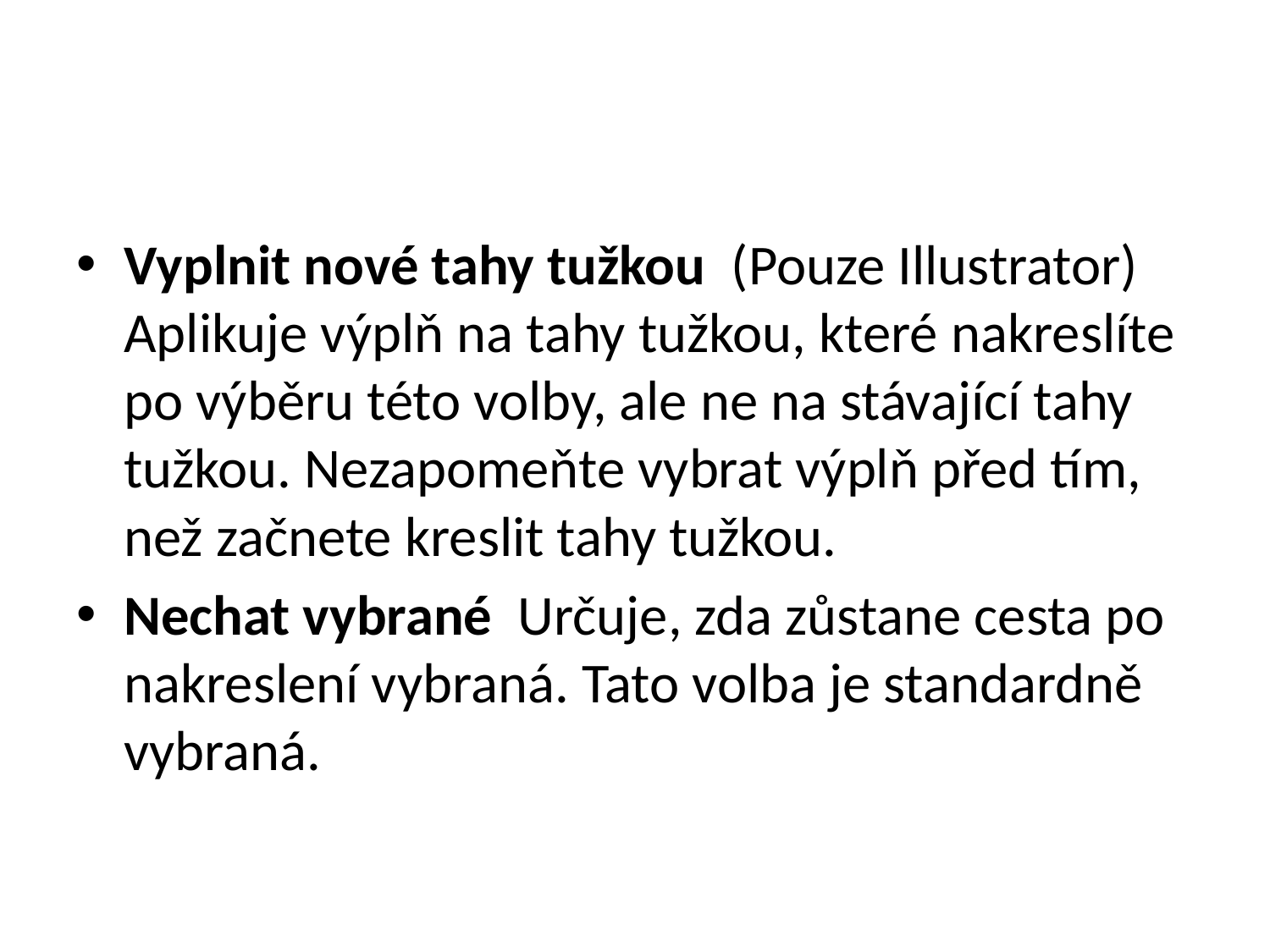

#
Vyplnit nové tahy tužkou  (Pouze Illustrator) Aplikuje výplň na tahy tužkou, které nakreslíte po výběru této volby, ale ne na stávající tahy tužkou. Nezapomeňte vybrat výplň před tím, než začnete kreslit tahy tužkou.
Nechat vybrané  Určuje, zda zůstane cesta po nakreslení vybraná. Tato volba je standardně vybraná.